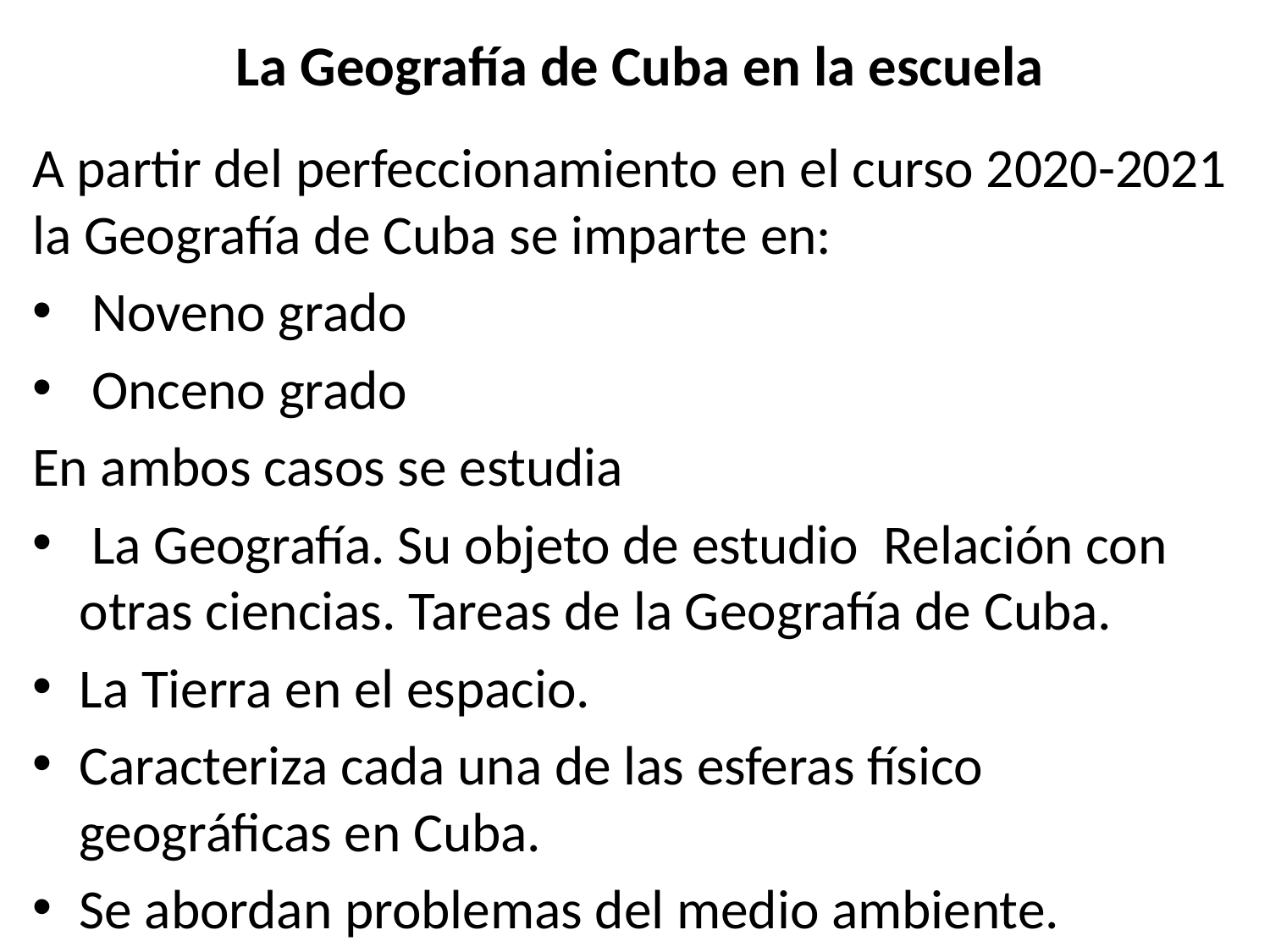

# La Geografía de Cuba en la escuela

A partir del perfeccionamiento en el curso 2020-2021 la Geografía de Cuba se imparte en:
 Noveno grado
 Onceno grado
En ambos casos se estudia
 La Geografía. Su objeto de estudio  Relación con otras ciencias. Tareas de la Geografía de Cuba.
La Tierra en el espacio.
Caracteriza cada una de las esferas físico geográficas en Cuba.
Se abordan problemas del medio ambiente.